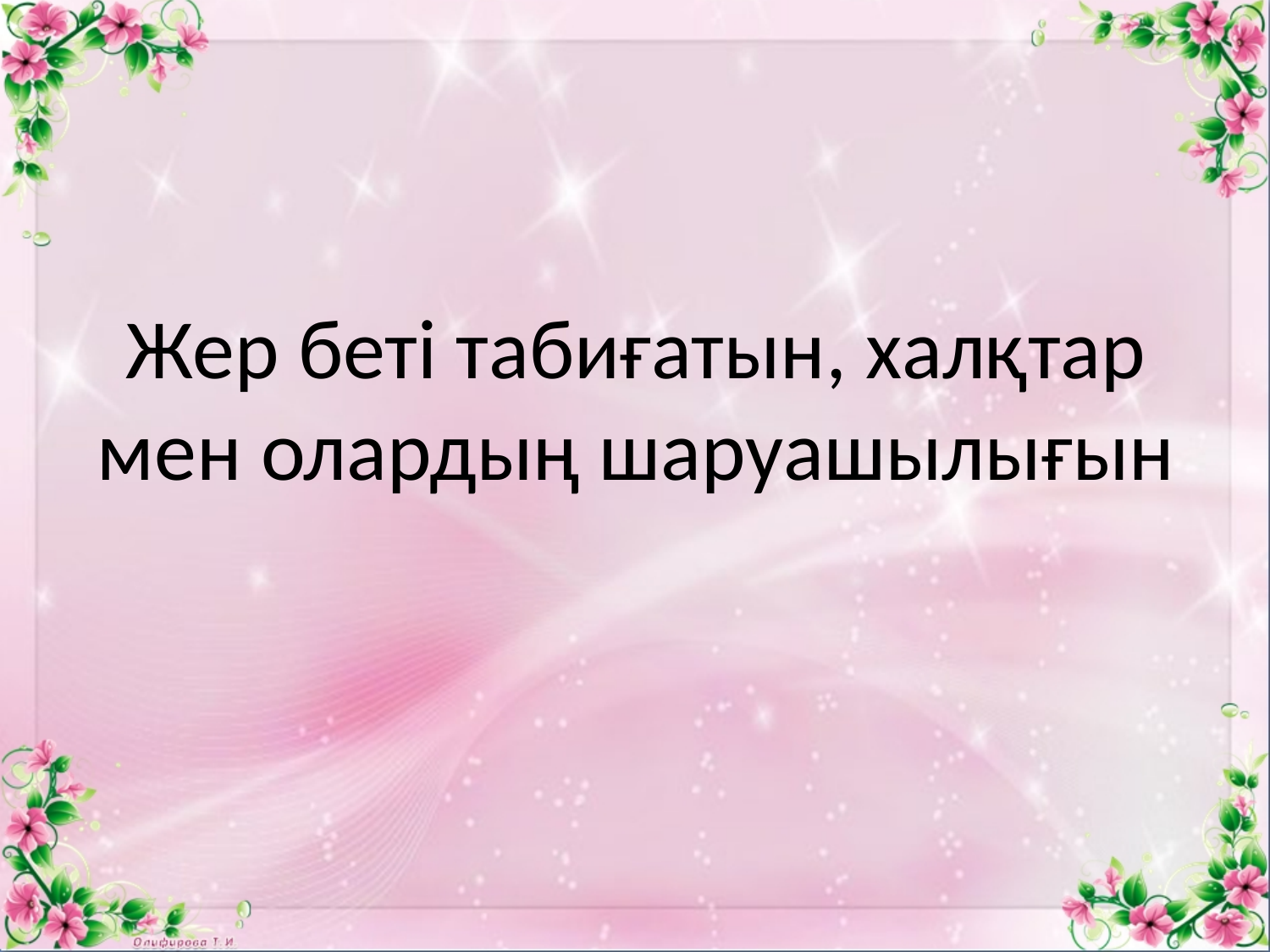

# Жер беті табиғатын, халқтар мен олардың шаруашылығын